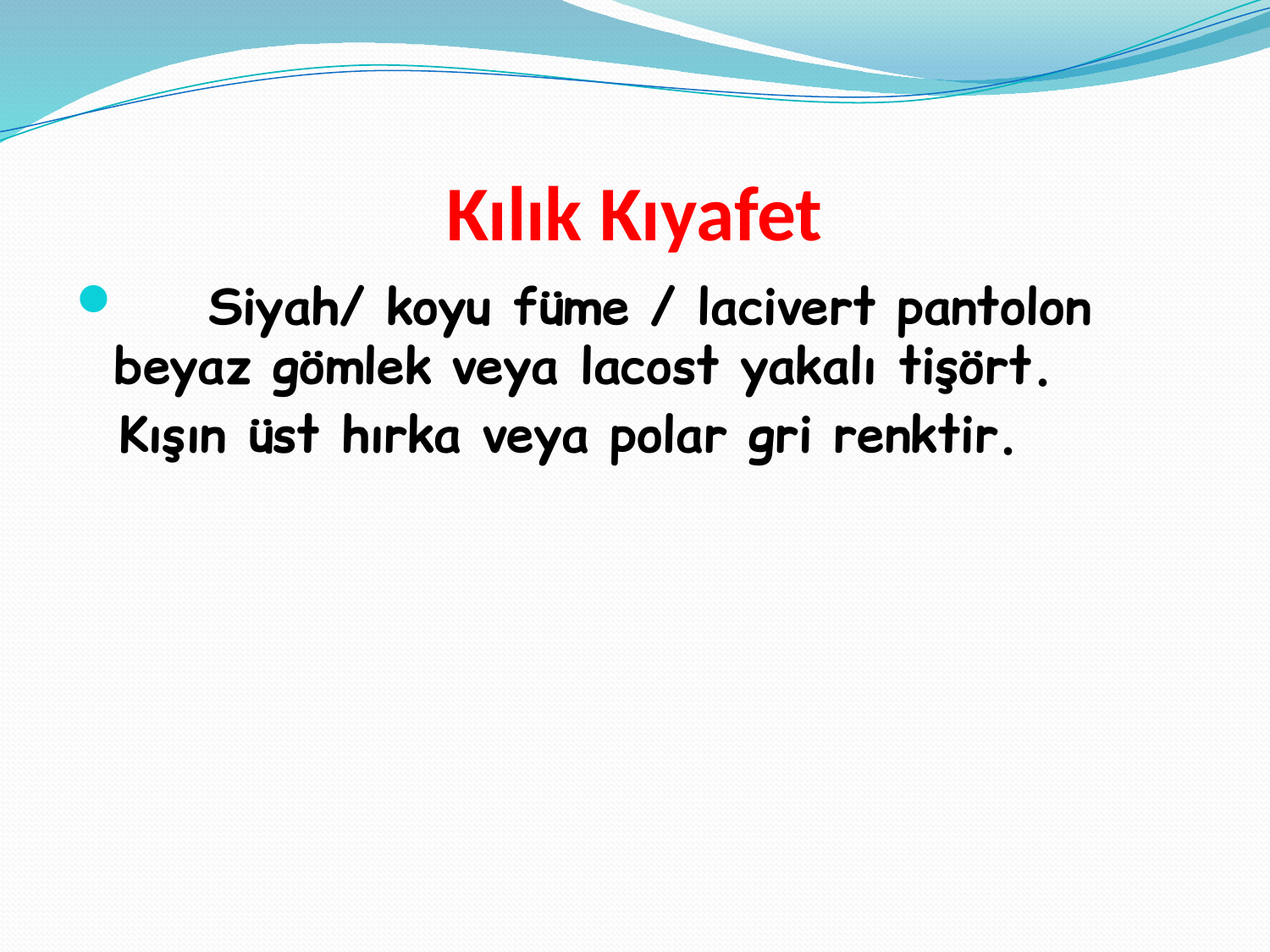

# Kılık Kıyafet
    Siyah/ koyu füme / lacivert pantolon beyaz gömlek veya lacost yakalı tişört.
  Kışın üst hırka veya polar gri renktir.